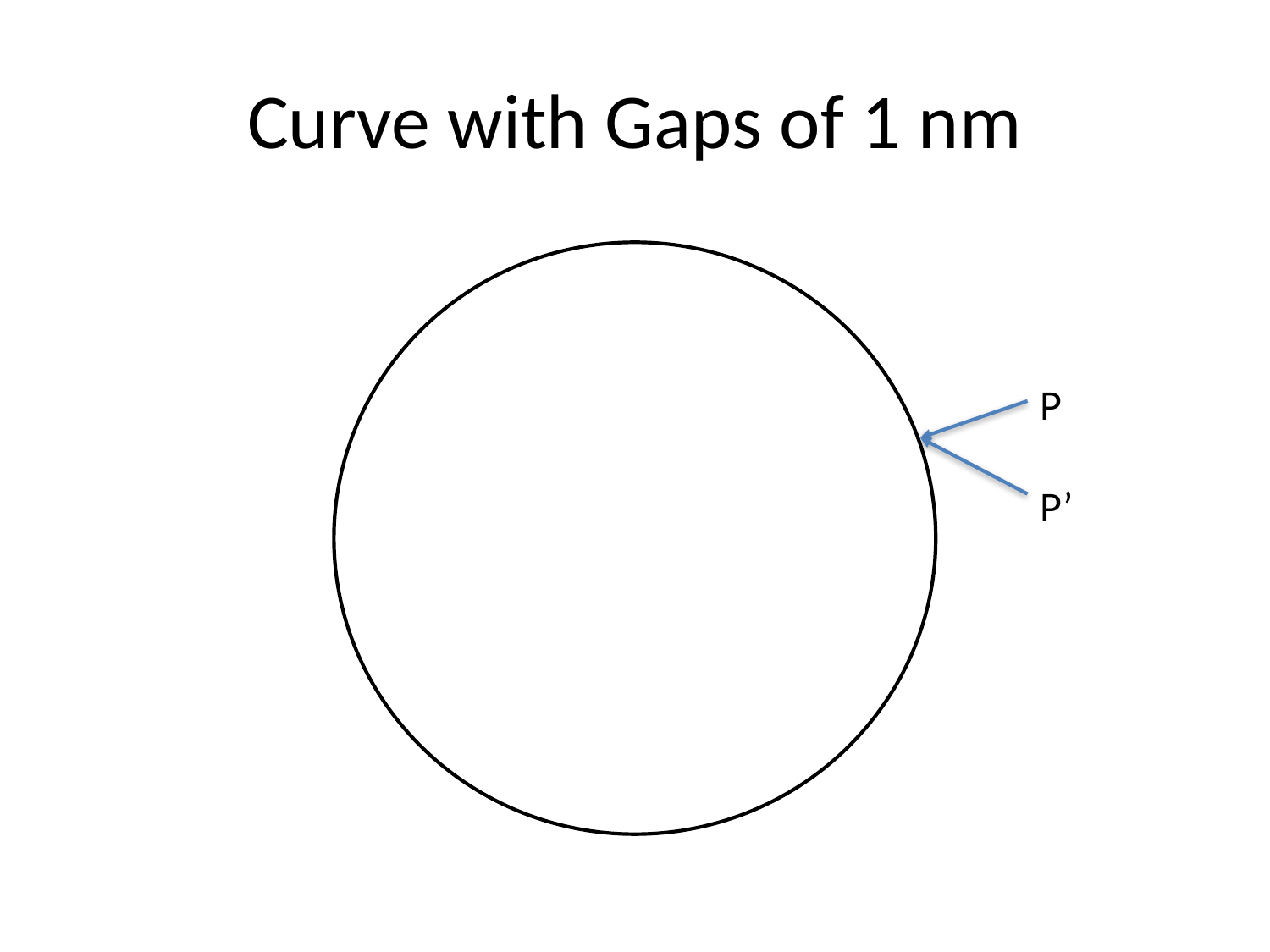

# Curve with Gaps of 1 nm

P

P’